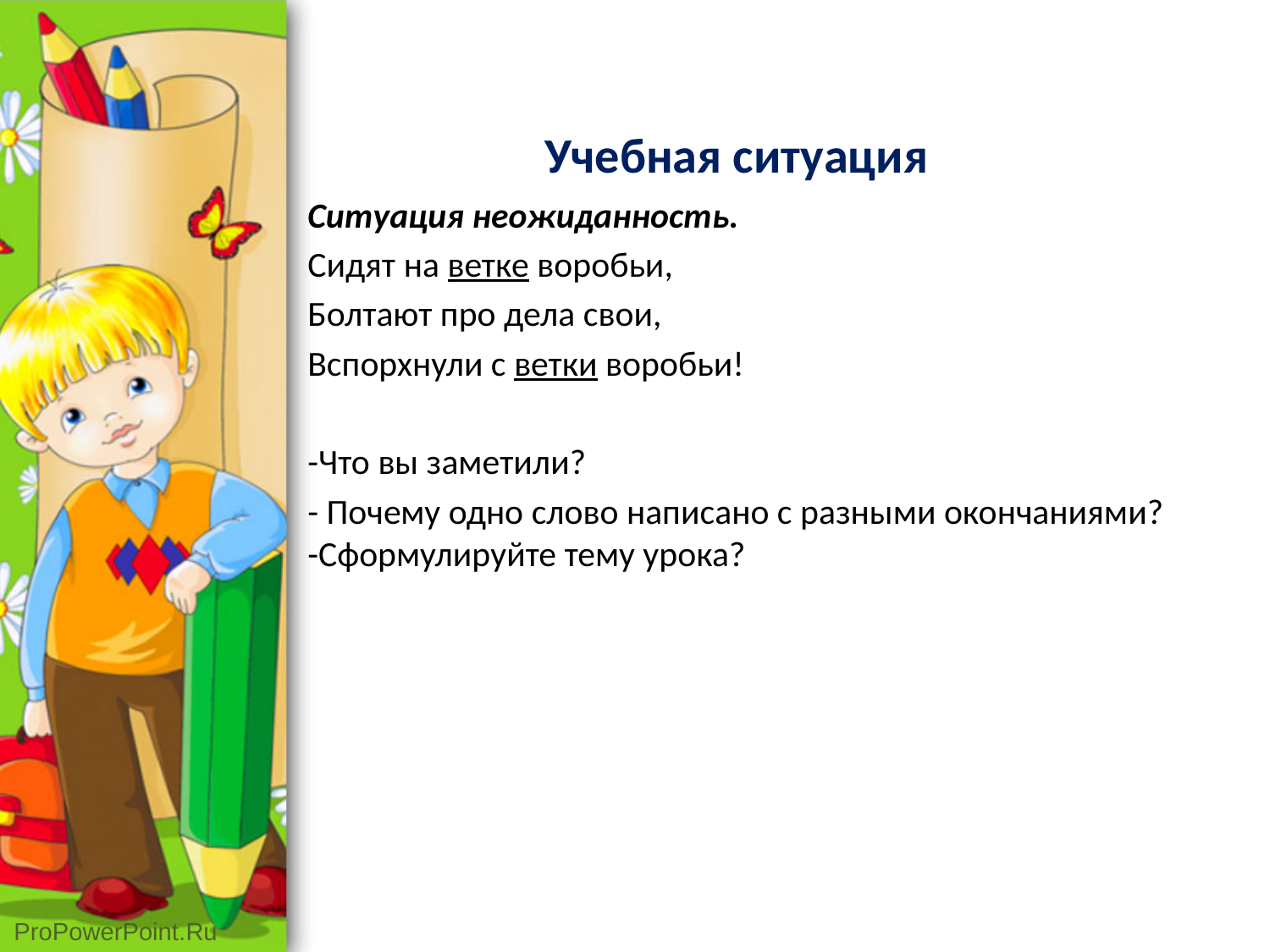

# Учебная ситуация
Ситуация неожиданность.
Сидят на ветке воробьи,
Болтают про дела свои,
Вспорхнули с ветки воробьи!

-Что вы заметили?
- Почему одно слово написано с разными окончаниями?
-Сформулируйте тему урока?